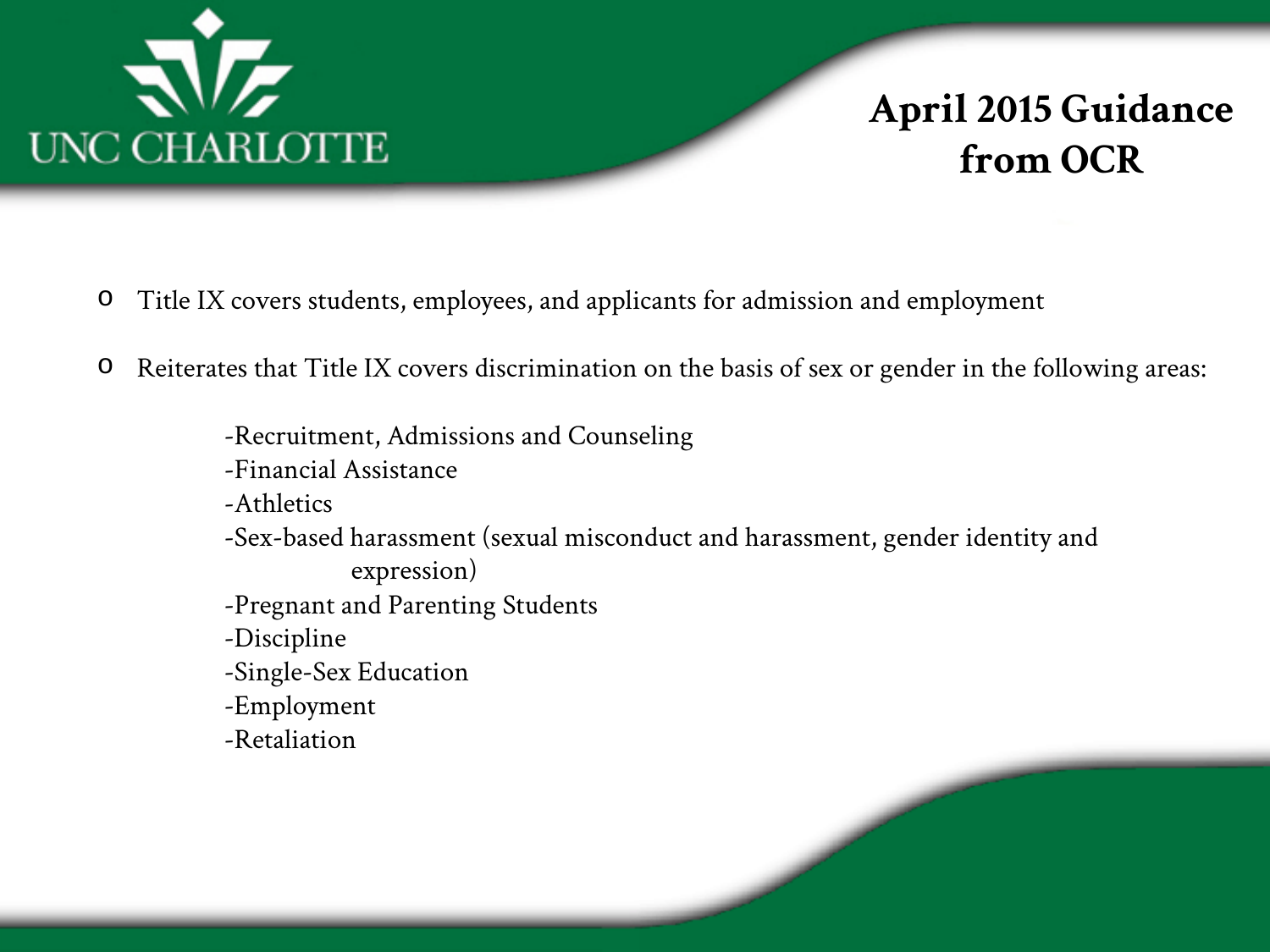

April 2015 Guidance
from OCR

Title IX covers students, employees, and applicants for admission and employment

Reiterates that Title IX covers discrimination on the basis of sex or gender in the following areas:

	-Recruitment, Admissions and Counseling
	-Financial Assistance
	-Athletics
	-Sex-based harassment (sexual misconduct and harassment, gender identity and 			expression)
	-Pregnant and Parenting Students
	-Discipline
	-Single-Sex Education
	-Employment
	-Retaliation